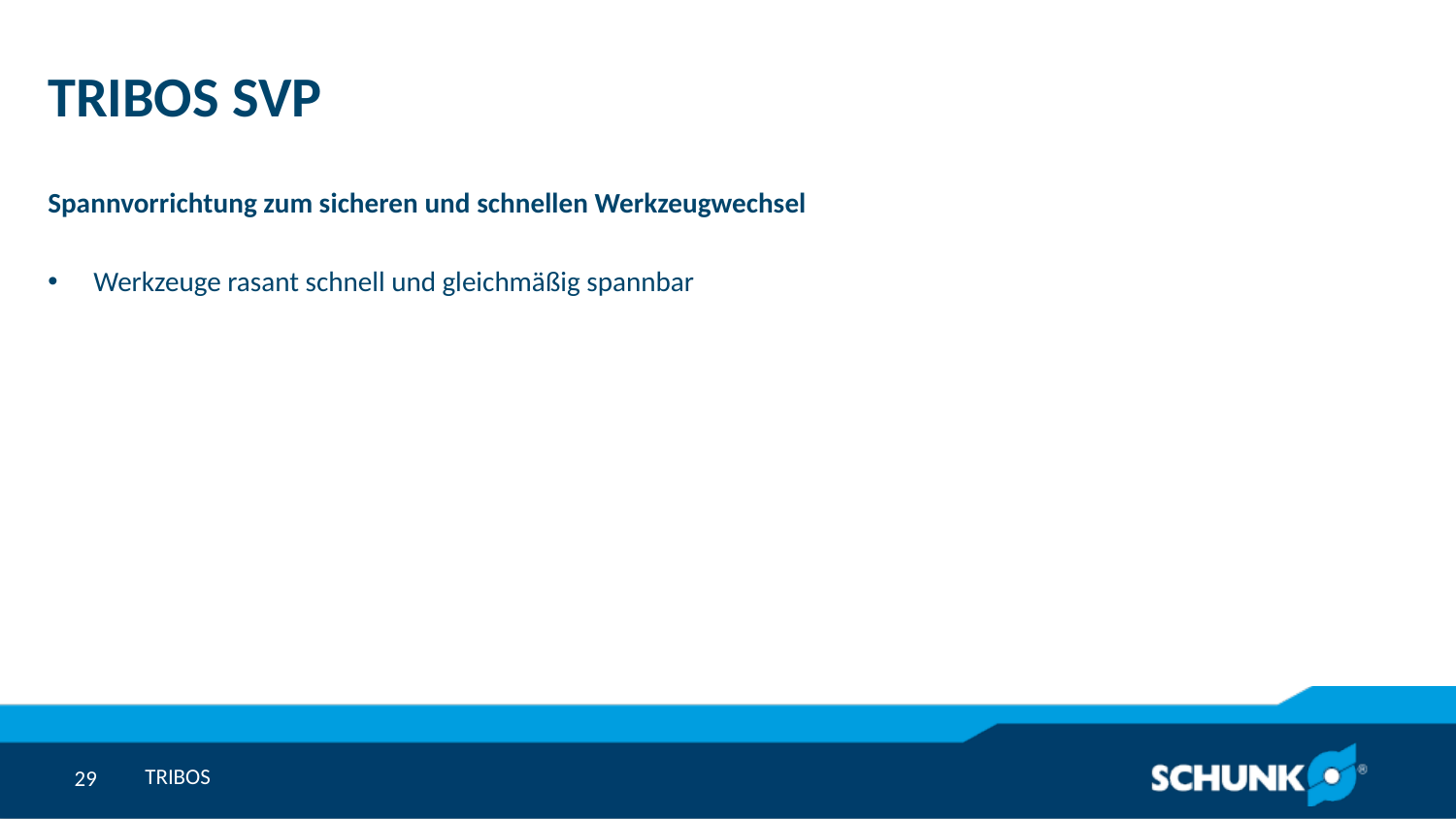

# TRIBOS SVP
Spannvorrichtung zum sicheren und schnellen Werkzeugwechsel

Werkzeuge rasant schnell und gleichmäßig spannbar

TRIBOS